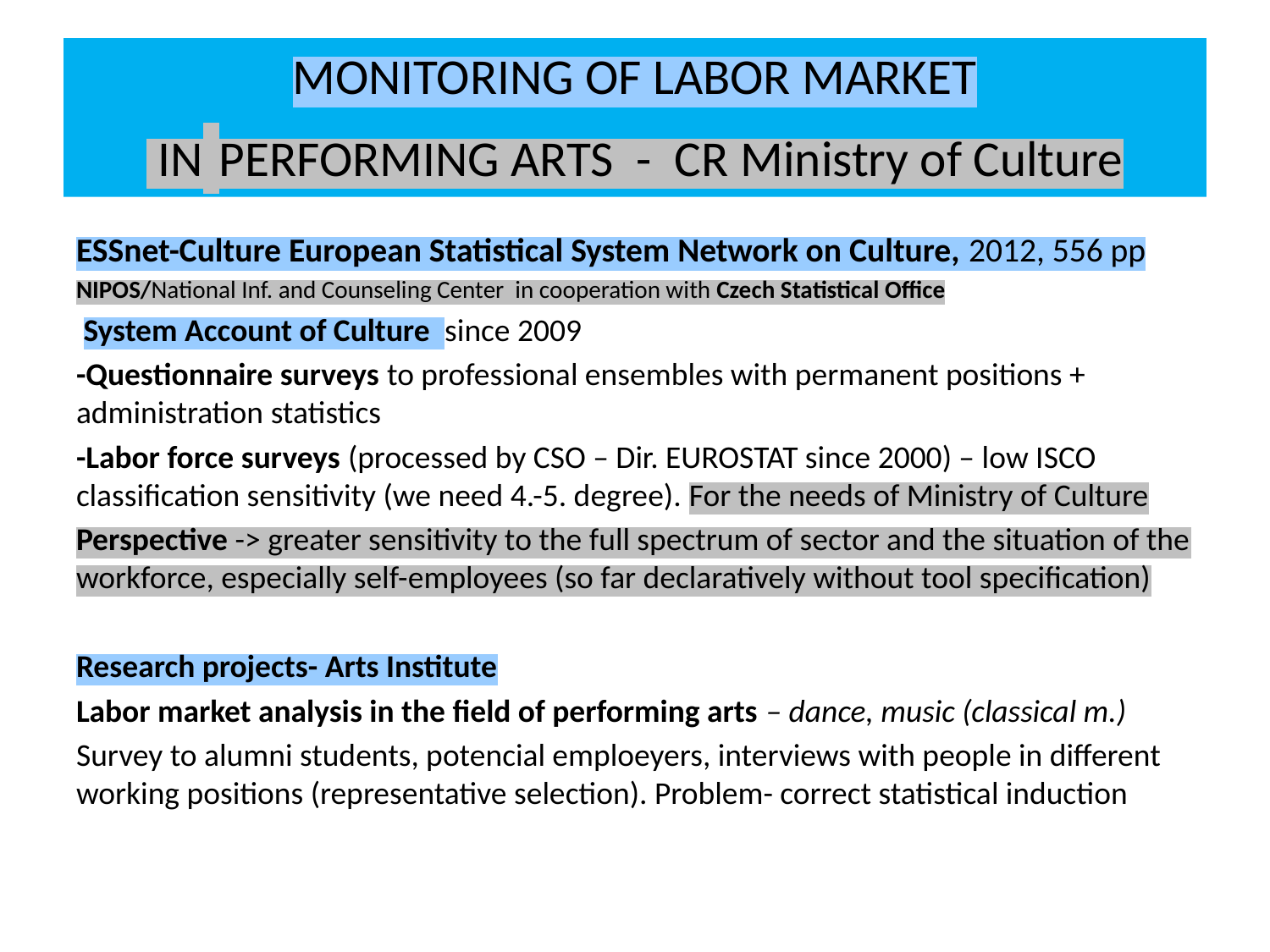

# MONITORING OF LABOR MARKET IN PERFORMING ARTS  -  CR Ministry of Culture
ESSnet-Culture European Statistical System Network on Culture, 2012, 556 pp
NIPOS/National Inf. and Counseling Center  in cooperation with Czech Statistical Office
 System Account of Culture  since 2009
-Questionnaire surveys to professional ensembles with permanent positions + administration statistics
-Labor force surveys (processed by CSO – Dir. EUROSTAT since 2000) – low ISCO classification sensitivity (we need 4.-5. degree). For the needs of Ministry of Culture
Perspective -> greater sensitivity to the full spectrum of sector and the situation of the workforce, especially self-employees (so far declaratively without tool specification)

Research projects- Arts Institute
Labor market analysis in the field of performing arts – dance, music (classical m.)
Survey to alumni students, potencial emploeyers, interviews with people in different working positions (representative selection). Problem- correct statistical induction